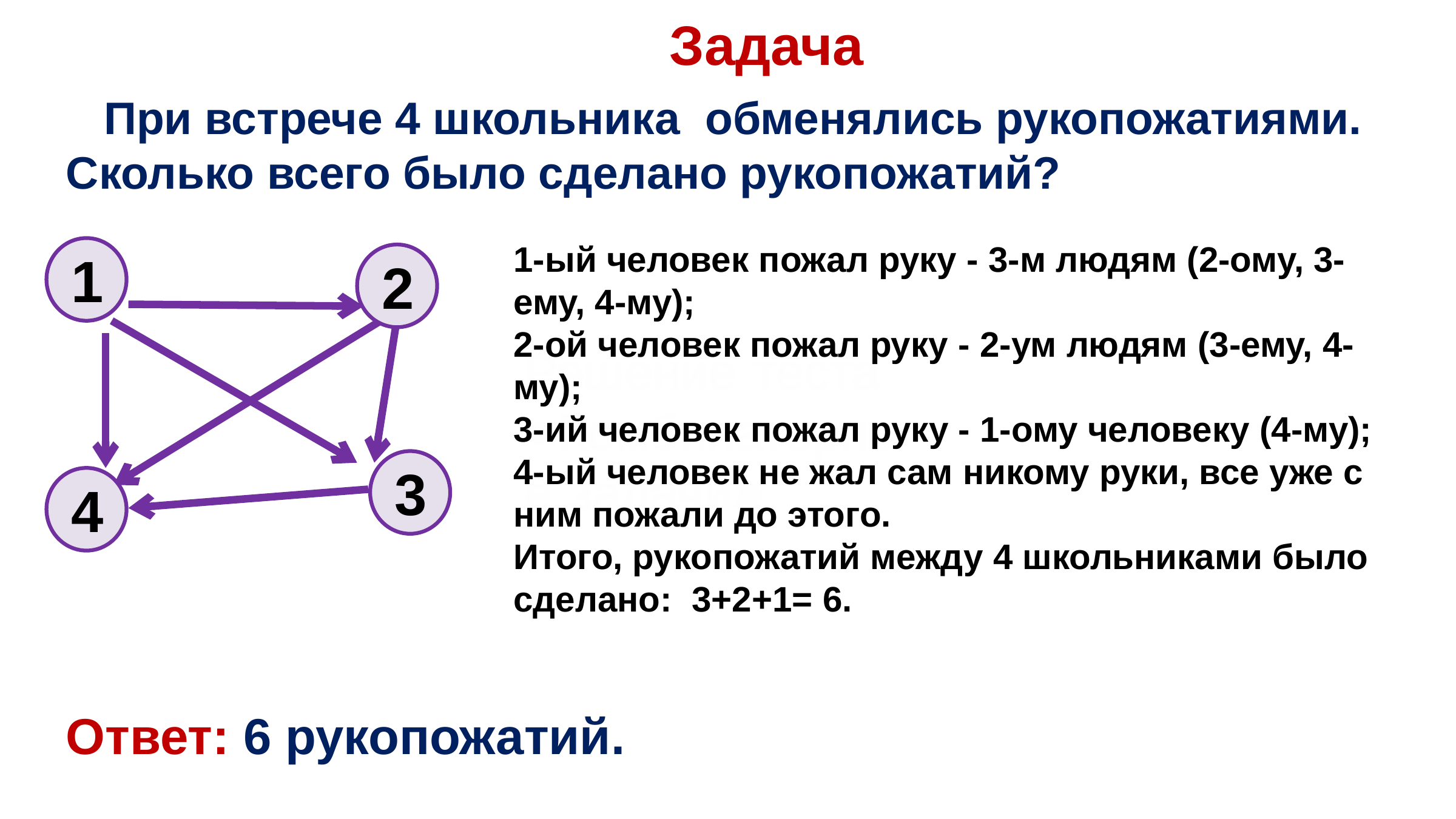

Задача
   При встрече 4 школьника  обменялись рукопожатиями. Сколько всего было сделано рукопожатий?
1-ый человек пожал руку - 3-м людям (2-ому, 3-ему, 4-му);
2-ой человек пожал руку - 2-ум людям (3-ему, 4-му);
3-ий человек пожал руку - 1-ому человеку (4-му);
4-ый человек не жал сам никому руки, все уже с ним пожали до этого.
Итого, рукопожатий между 4 школьниками было сделано:  3+2+1= 6.

1
2
# Решение теста  «Комбинаторные задачи»
3
4
Ответ: 6 рукопожатий.